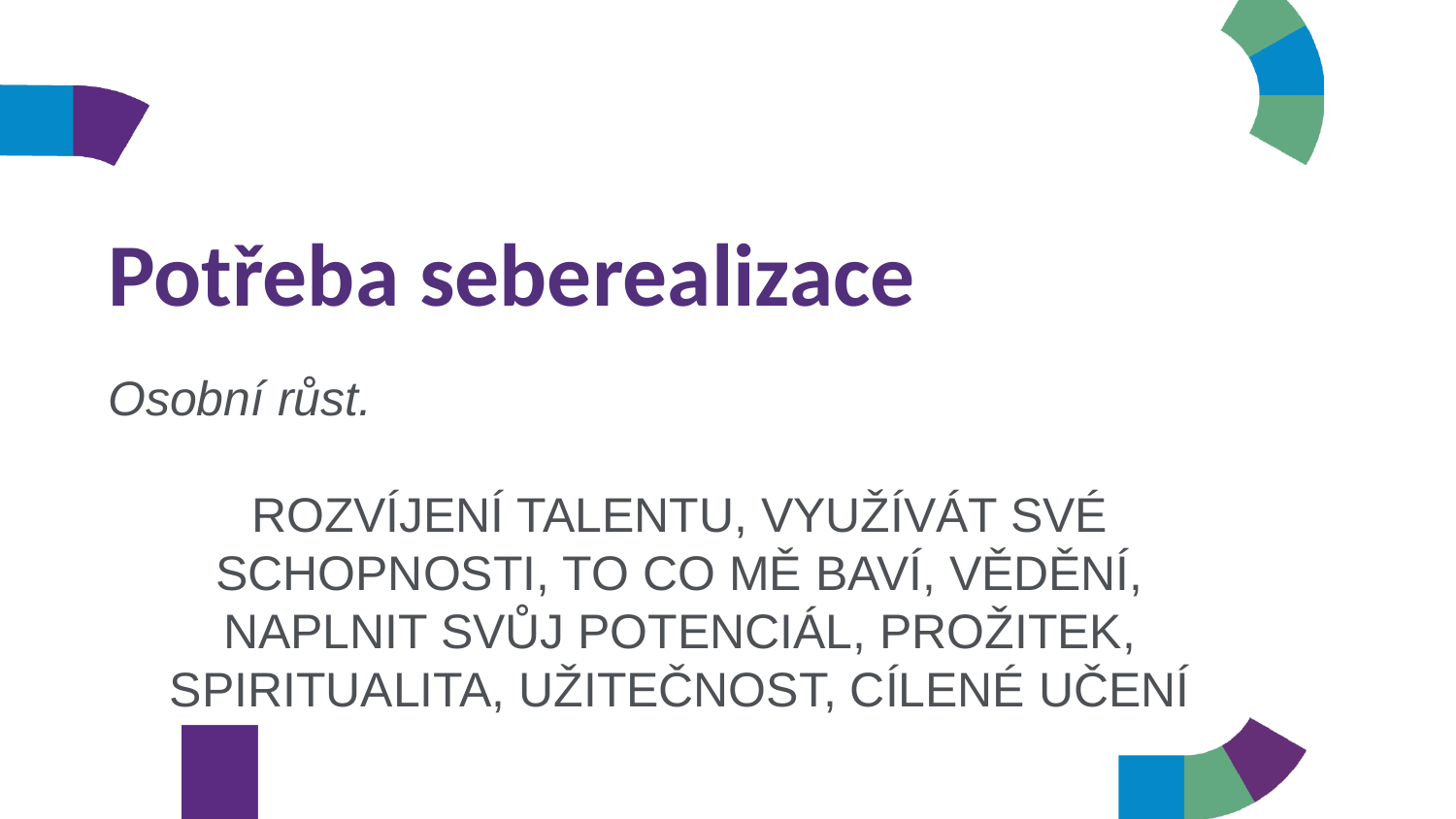

#
Potřeba seberealizace

Osobní růst.

ROZVÍJENÍ TALENTU, VYUŽÍVÁT SVÉ SCHOPNOSTI, TO CO MĚ BAVÍ, VĚDĚNÍ, NAPLNIT SVŮJ POTENCIÁL, PROŽITEK, SPIRITUALITA, UŽITEČNOST, CÍLENÉ UČENÍ